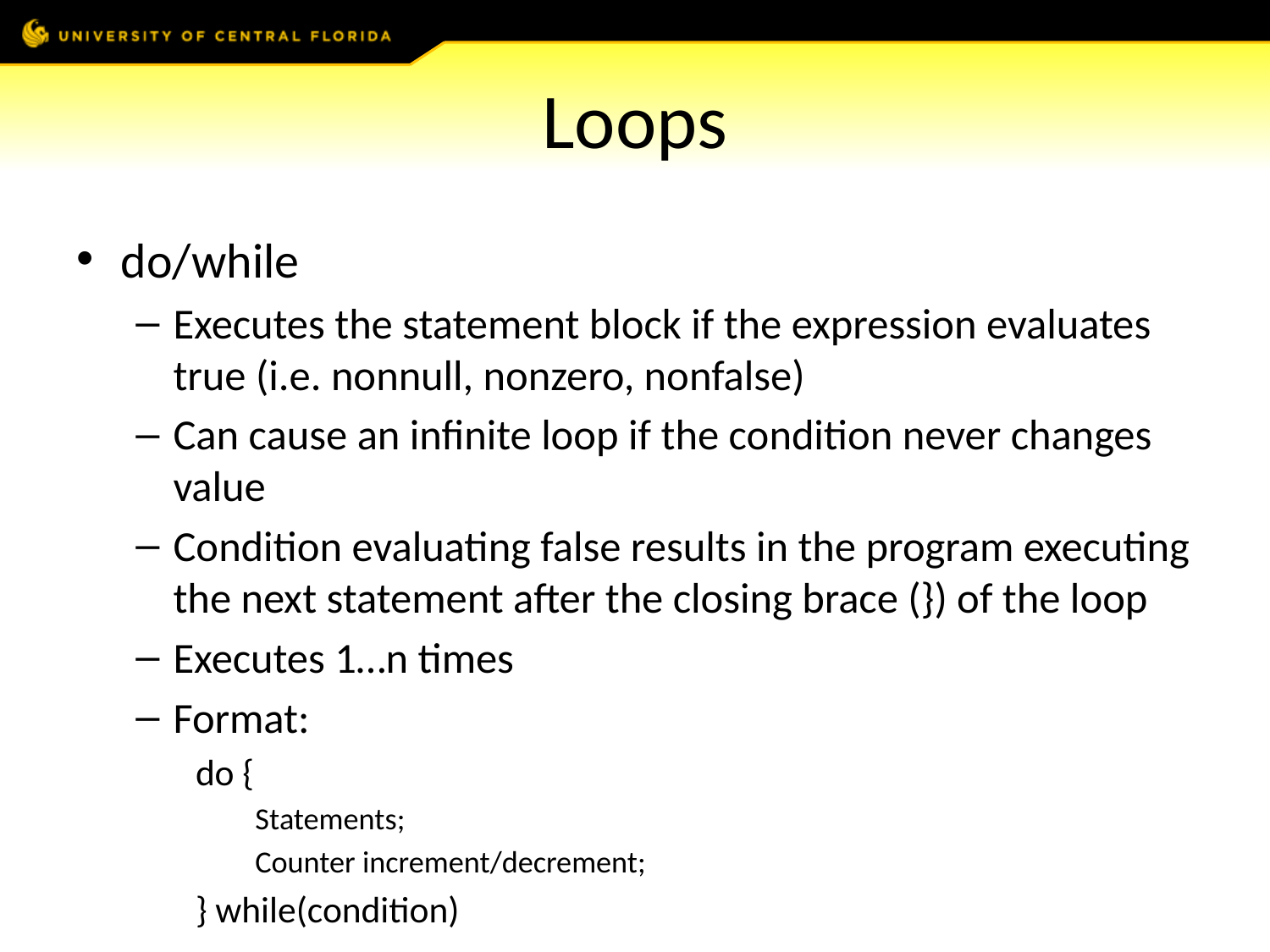

# Loops
do/while
Executes the statement block if the expression evaluates true (i.e. nonnull, nonzero, nonfalse)
Can cause an infinite loop if the condition never changes value
Condition evaluating false results in the program executing the next statement after the closing brace (}) of the loop
Executes 1…n times
Format:
do {
Statements;
Counter increment/decrement;
} while(condition)